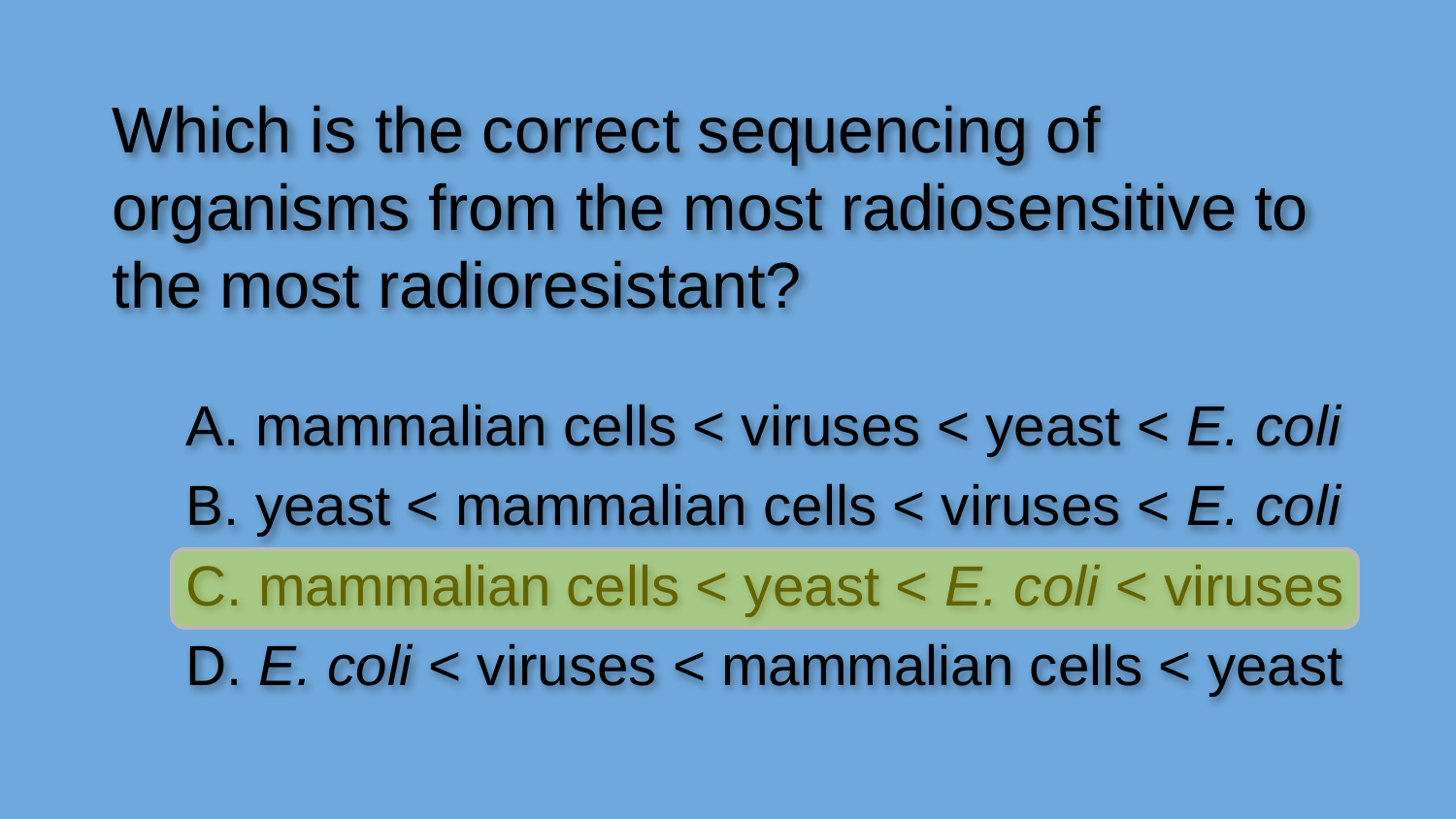

Which is the correct sequencing of organisms from the most radiosensitive to the most radioresistant?

A. mammalian cells < viruses < yeast < E. coli
B. yeast < mammalian cells < viruses < E. coli
C. mammalian cells < yeast < E. coli < viruses
D. E. coli < viruses < mammalian cells < yeast